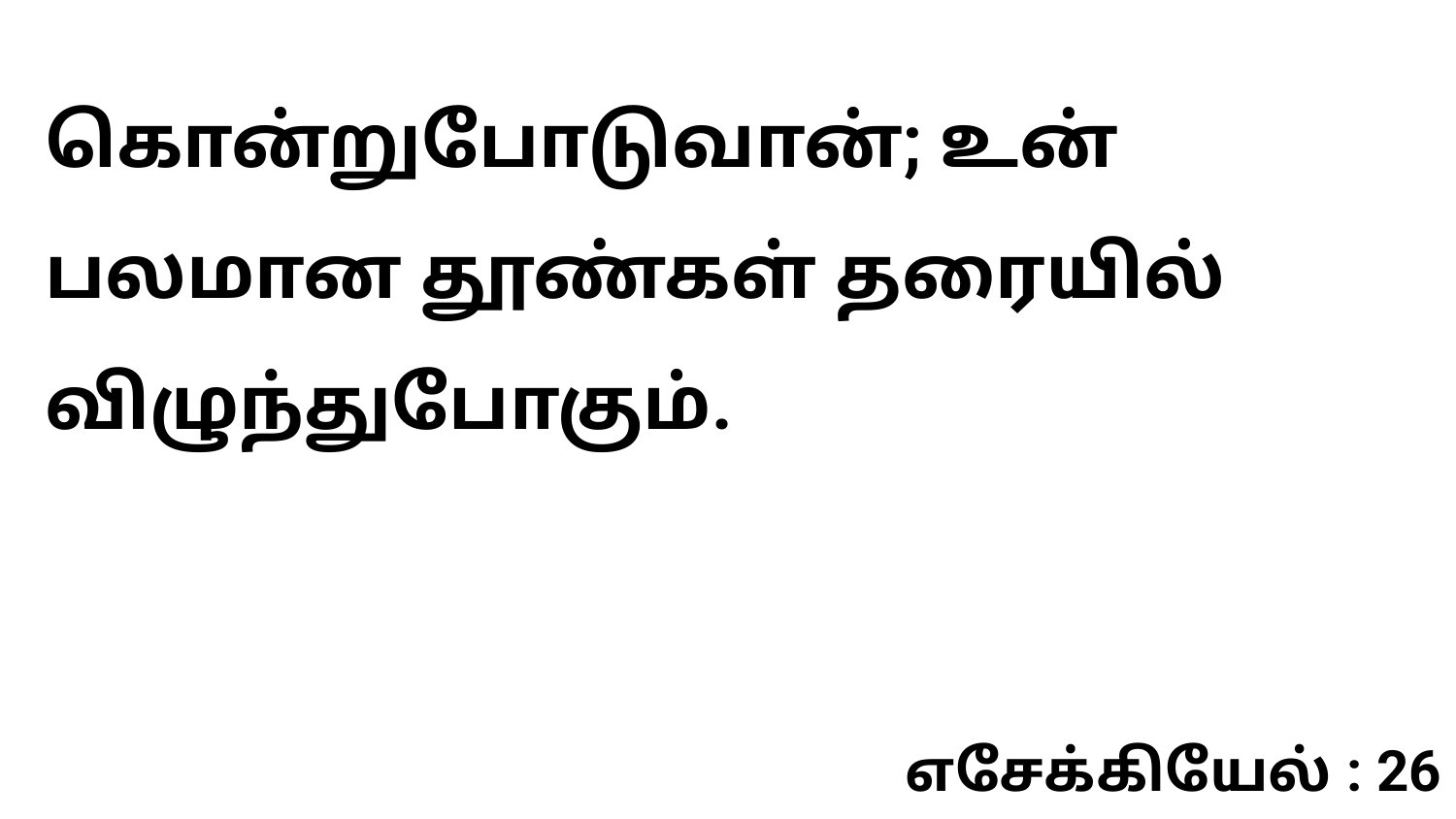

கொன்றுபோடுவான்; உன் பலமான தூண்கள் தரையில் விழுந்துபோகும்.
எசேக்கியேல் : 26